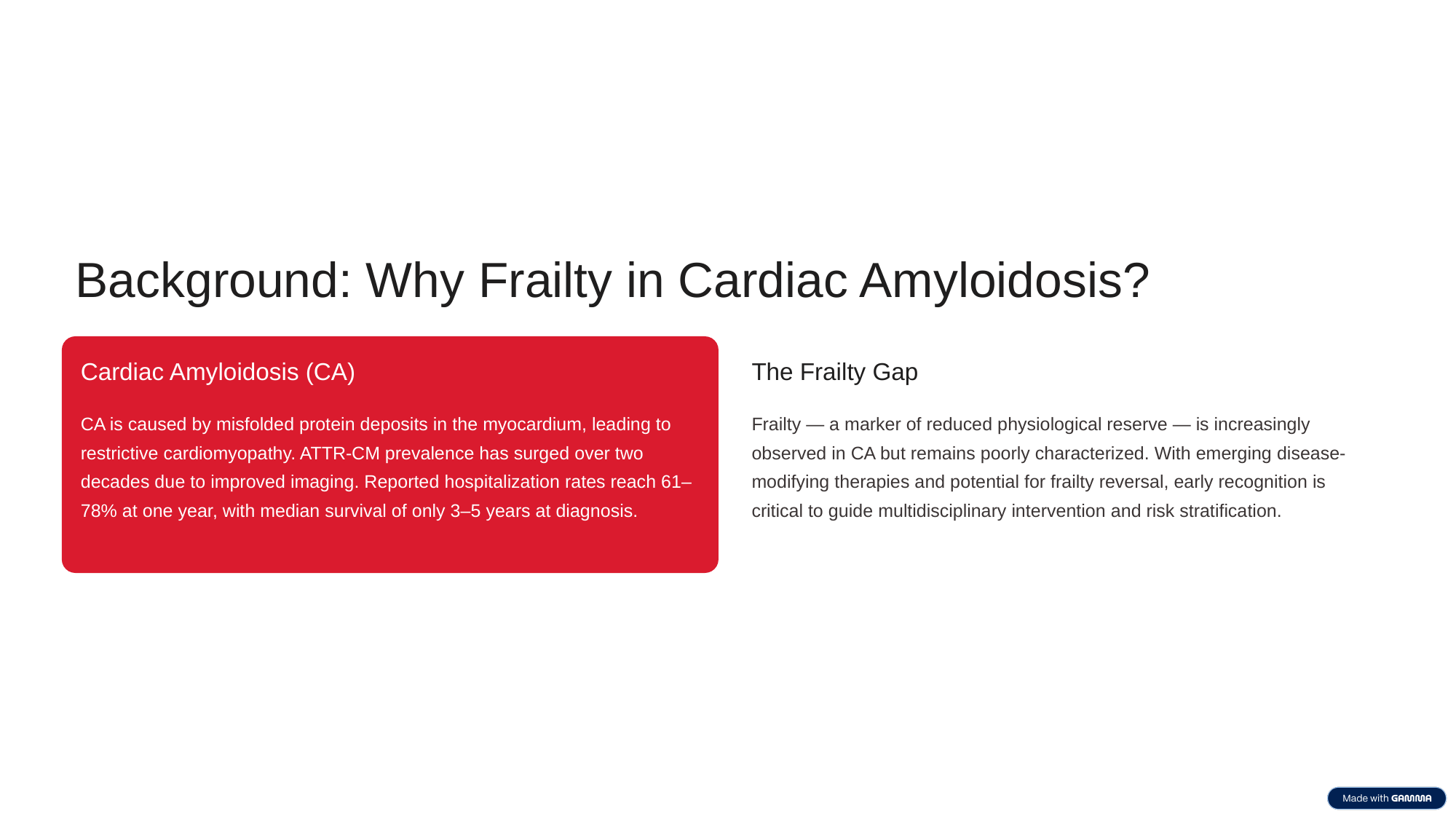

Background: Why Frailty in Cardiac Amyloidosis?

Cardiac Amyloidosis (CA)
The Frailty Gap
CA is caused by misfolded protein deposits in the myocardium, leading to restrictive cardiomyopathy. ATTR-CM prevalence has surged over two decades due to improved imaging. Reported hospitalization rates reach 61–78% at one year, with median survival of only 3–5 years at diagnosis.
Frailty — a marker of reduced physiological reserve — is increasingly observed in CA but remains poorly characterized. With emerging disease-modifying therapies and potential for frailty reversal, early recognition is critical to guide multidisciplinary intervention and risk stratification.